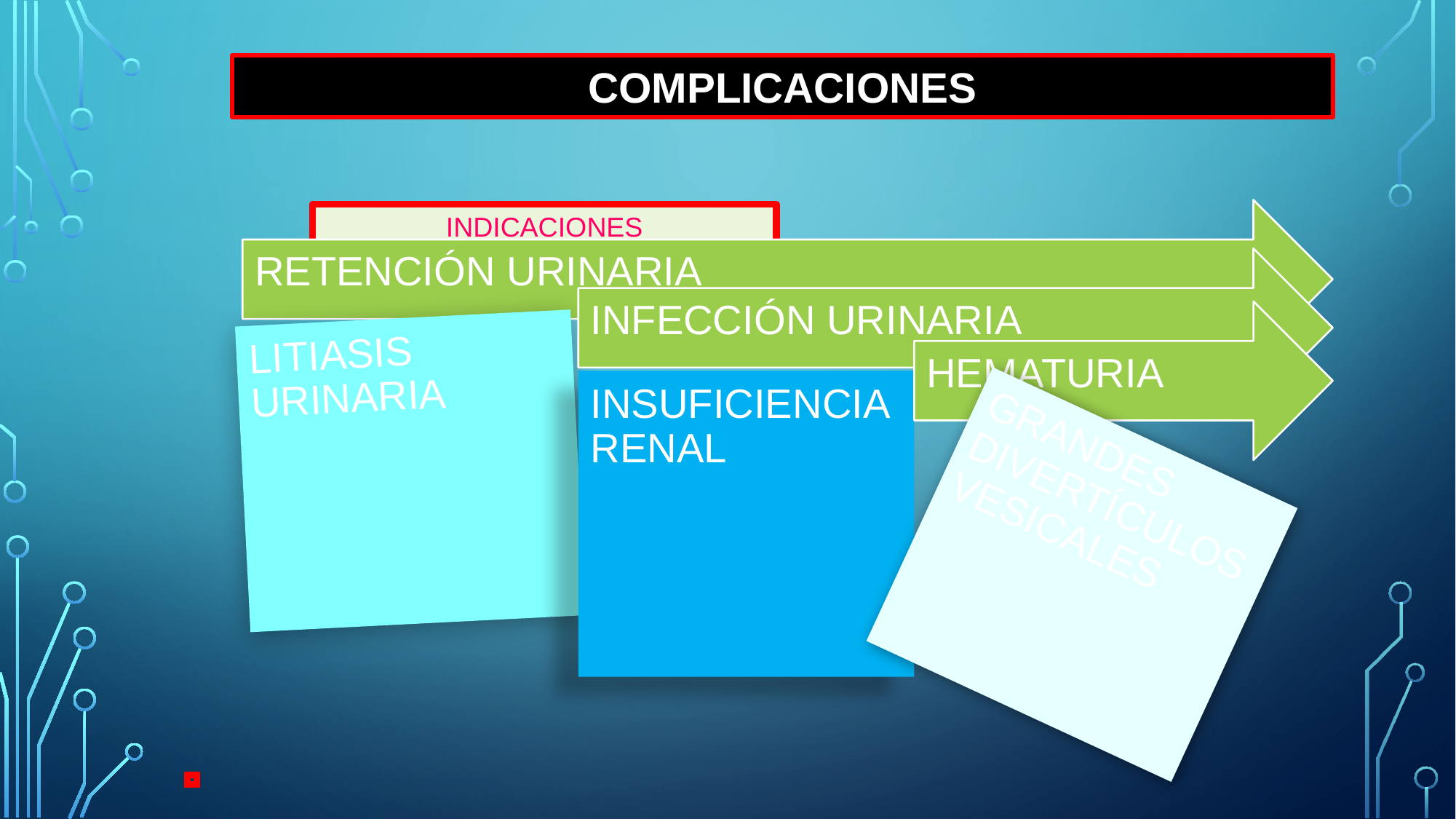

COMPLICACIONES
RETENCIÓN URINARIA
LITIASIS URINARIA
INFECCIÓN URINARIA
INSUFICIENCIA RENAL
HEMATURIA
GRANDES DIVERTÍCULOS VESICALES

.
INDICACIONES